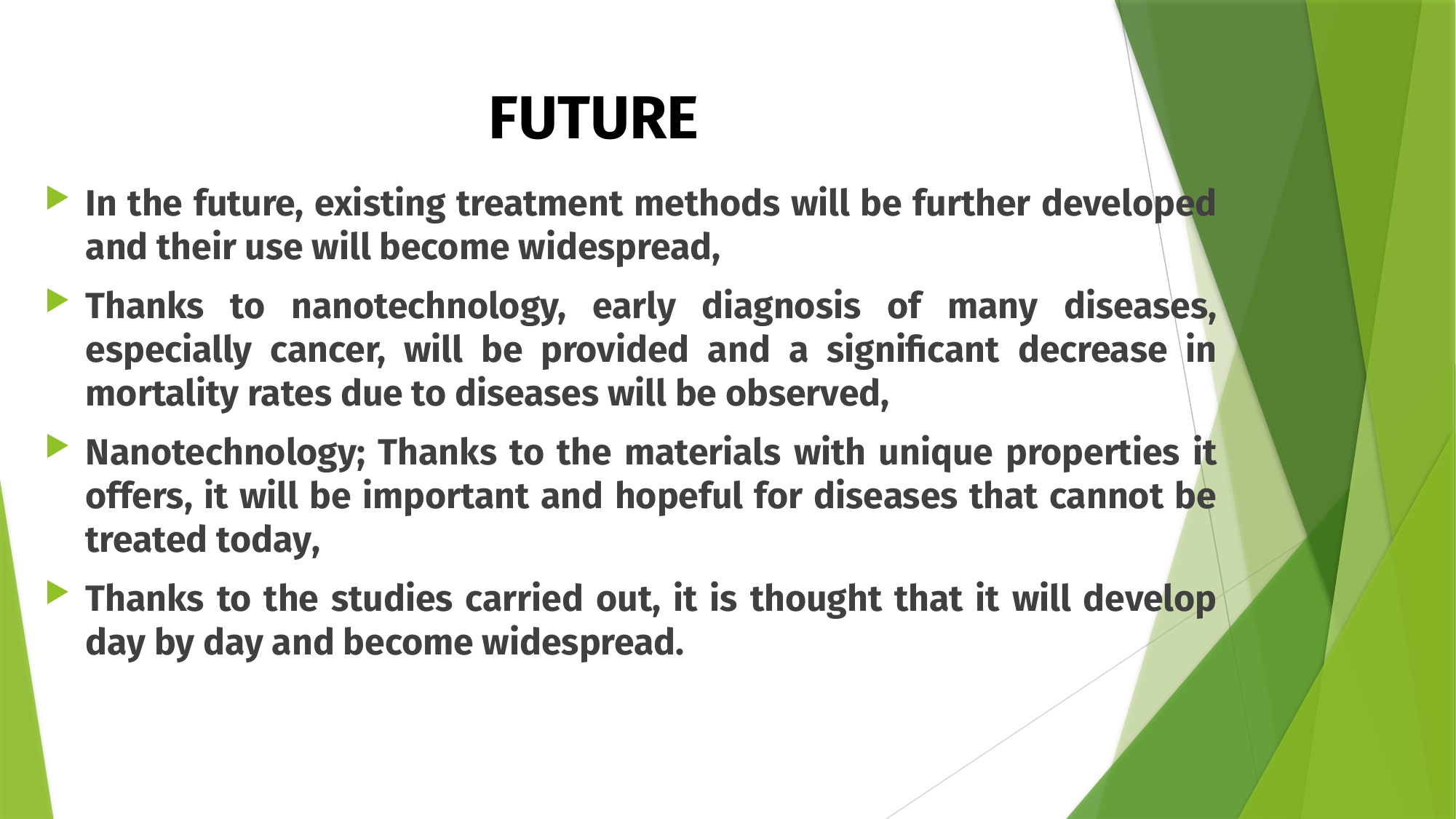

# FUTURE
In the future, existing treatment methods will be further developed and their use will become widespread,
Thanks to nanotechnology, early diagnosis of many diseases, especially cancer, will be provided and a significant decrease in mortality rates due to diseases will be observed,
Nanotechnology; Thanks to the materials with unique properties it offers, it will be important and hopeful for diseases that cannot be treated today,
Thanks to the studies carried out, it is thought that it will develop day by day and become widespread.